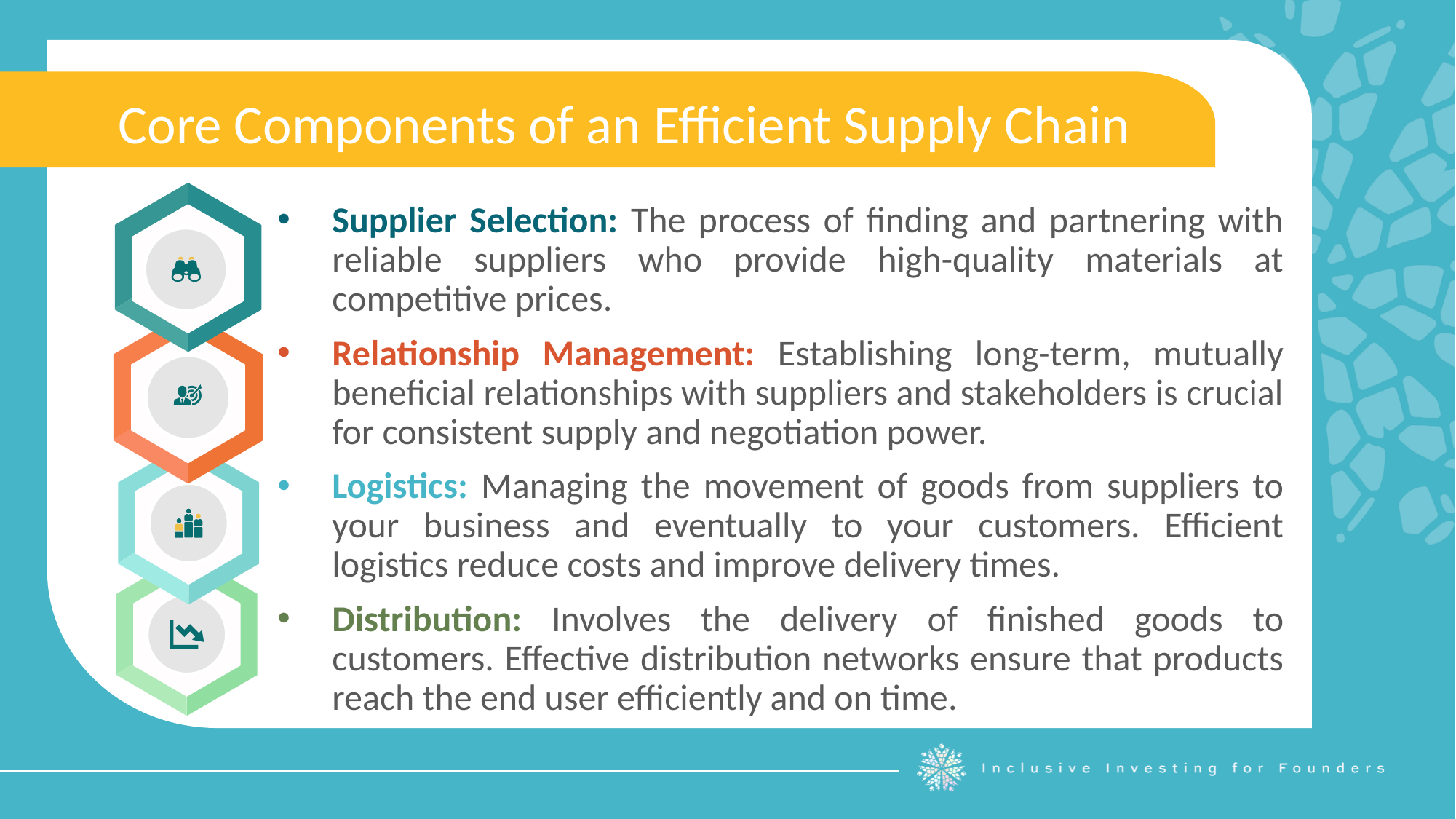

Core Components of an Efficient Supply Chain

Supplier Selection: The process of finding and partnering with reliable suppliers who provide high-quality materials at competitive prices.
Relationship Management: Establishing long-term, mutually beneficial relationships with suppliers and stakeholders is crucial for consistent supply and negotiation power.
Logistics: Managing the movement of goods from suppliers to your business and eventually to your customers. Efficient logistics reduce costs and improve delivery times.
Distribution: Involves the delivery of finished goods to customers. Effective distribution networks ensure that products reach the end user efficiently and on time.